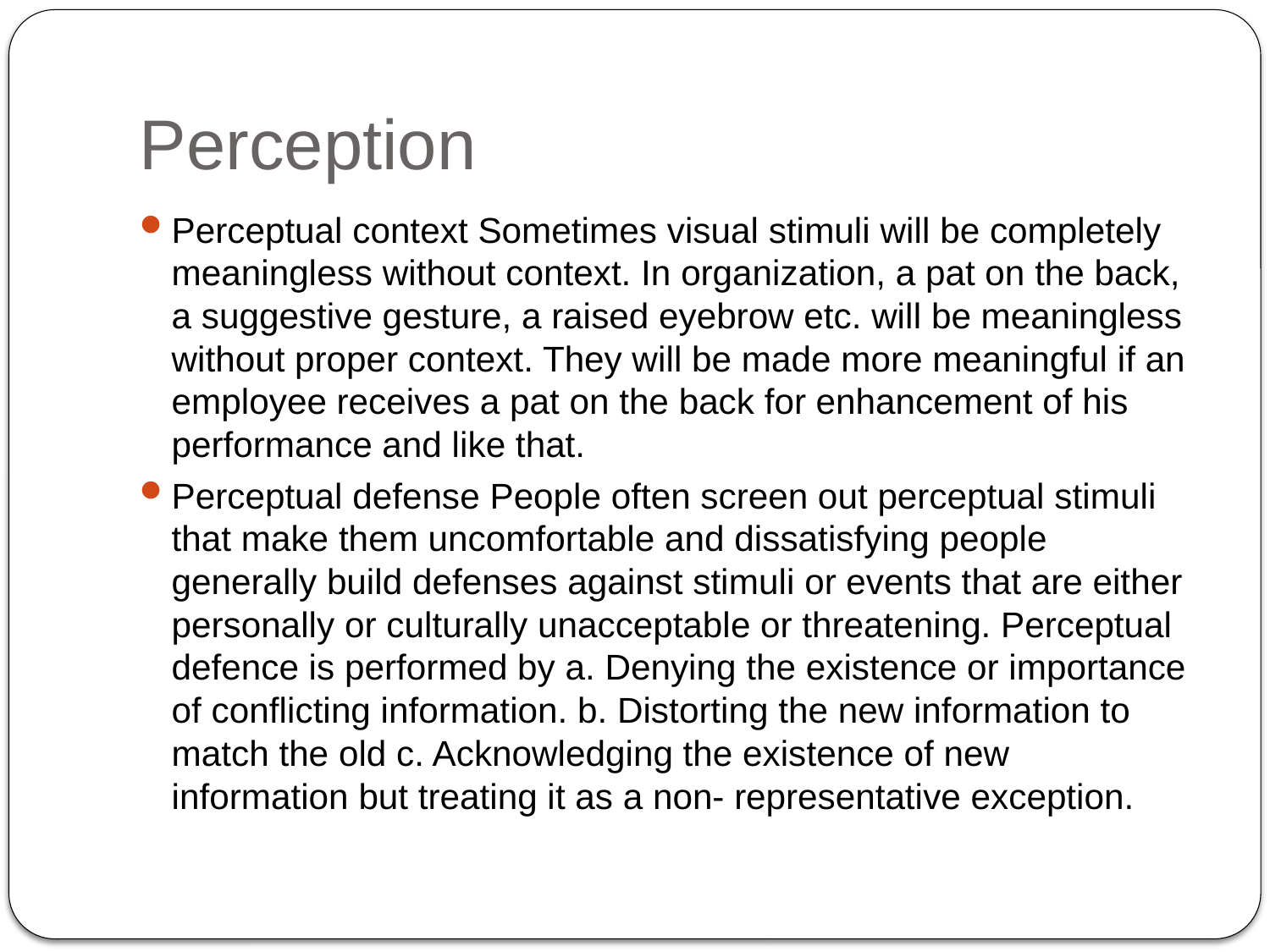

# Perception
Perceptual context Sometimes visual stimuli will be completely meaningless without context. In organization, a pat on the back, a suggestive gesture, a raised eyebrow etc. will be meaningless without proper context. They will be made more meaningful if an employee receives a pat on the back for enhancement of his performance and like that.
Perceptual defense People often screen out perceptual stimuli that make them uncomfortable and dissatisfying people generally build defenses against stimuli or events that are either personally or culturally unacceptable or threatening. Perceptual defence is performed by a. Denying the existence or importance of conflicting information. b. Distorting the new information to match the old c. Acknowledging the existence of new information but treating it as a non- representative exception.